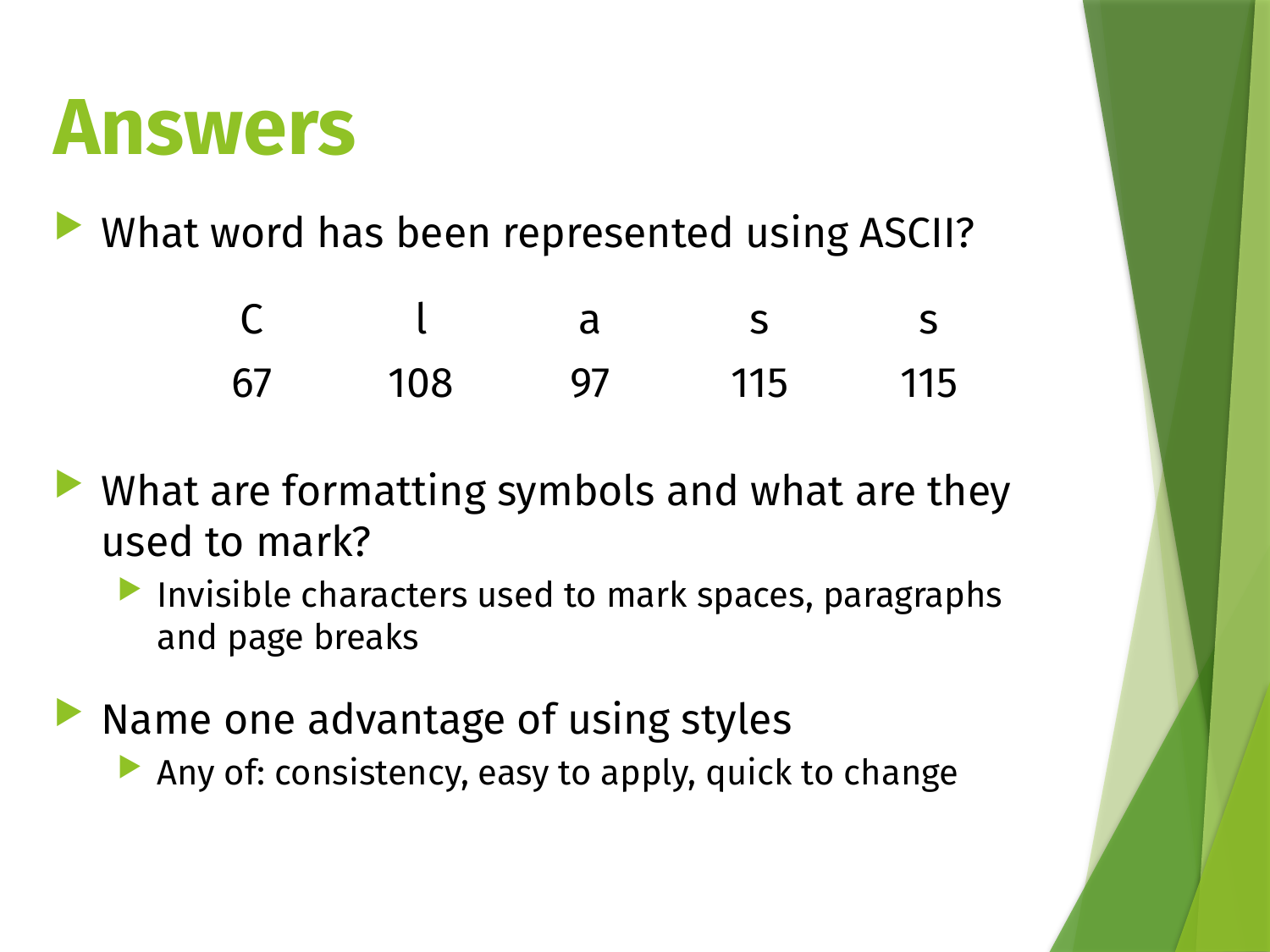

# Answers
What word has been represented using ASCII?

What are formatting symbols and what are they used to mark?
Invisible characters used to mark spaces, paragraphs and page breaks
Name one advantage of using styles
Any of: consistency, easy to apply, quick to change
| C | l | a | s | s |
| --- | --- | --- | --- | --- |
| 67 | 108 | 97 | 115 | 115 |